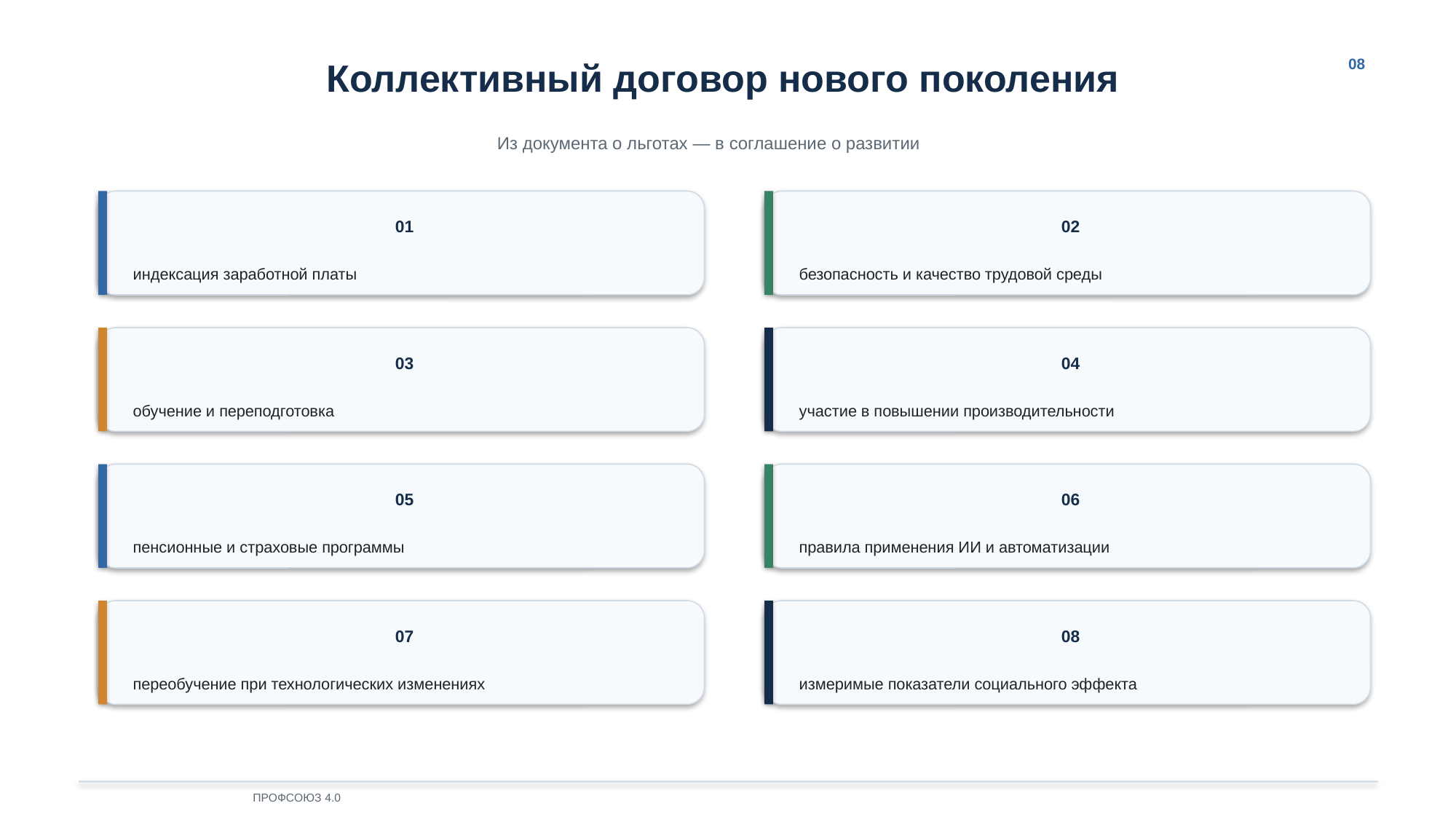

Коллективный договор нового поколения
08
Из документа о льготах — в соглашение о развитии

01
02
индексация заработной платы
безопасность и качество трудовой среды

03
04
обучение и переподготовка
участие в повышении производительности

05
06
пенсионные и страховые программы
правила применения ИИ и автоматизации

07
08
переобучение при технологических изменениях
измеримые показатели социального эффекта

ПРОФСОЮЗ 4.0